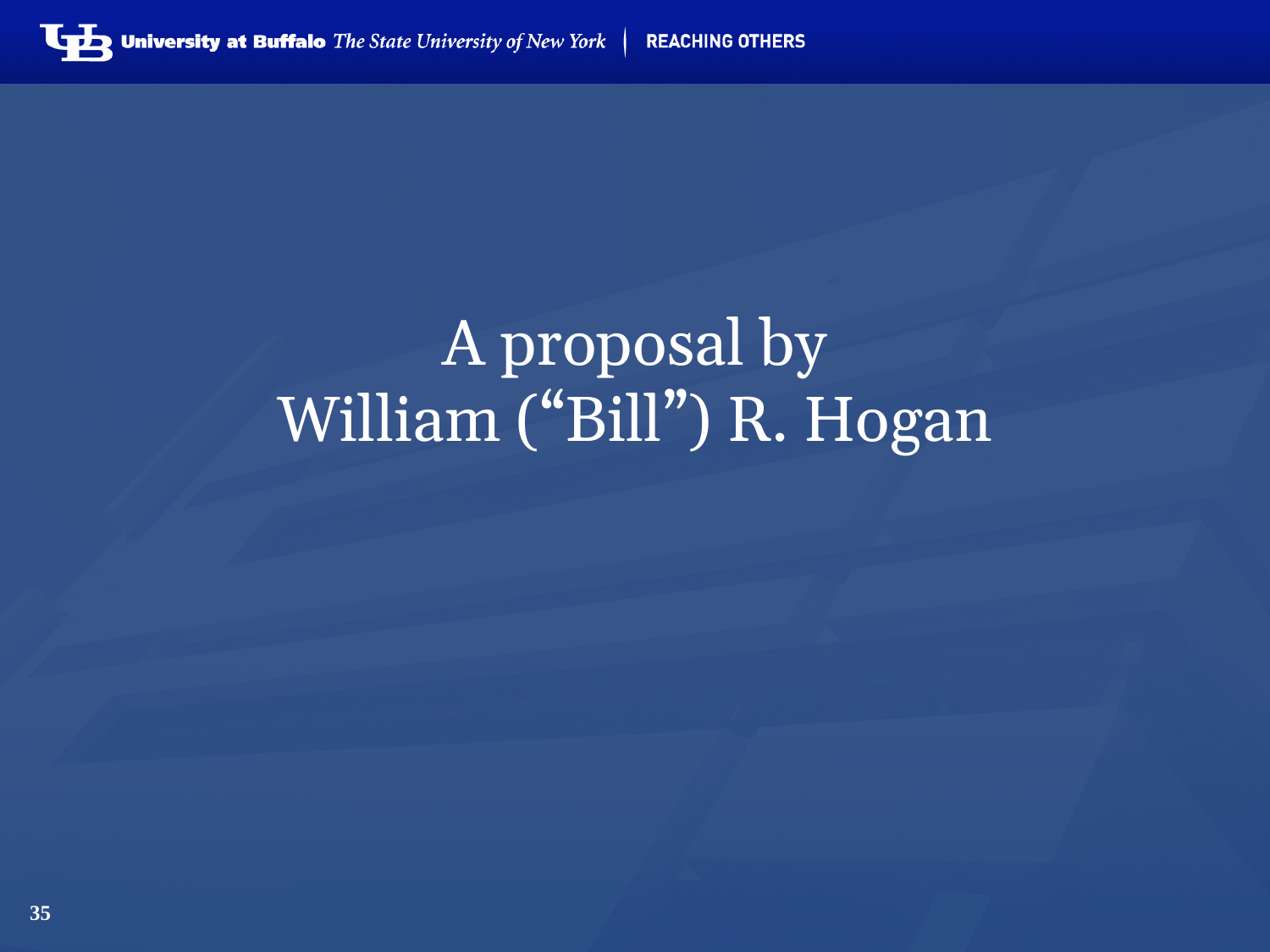

# A proposal by William (“Bill”) R. Hogan

35